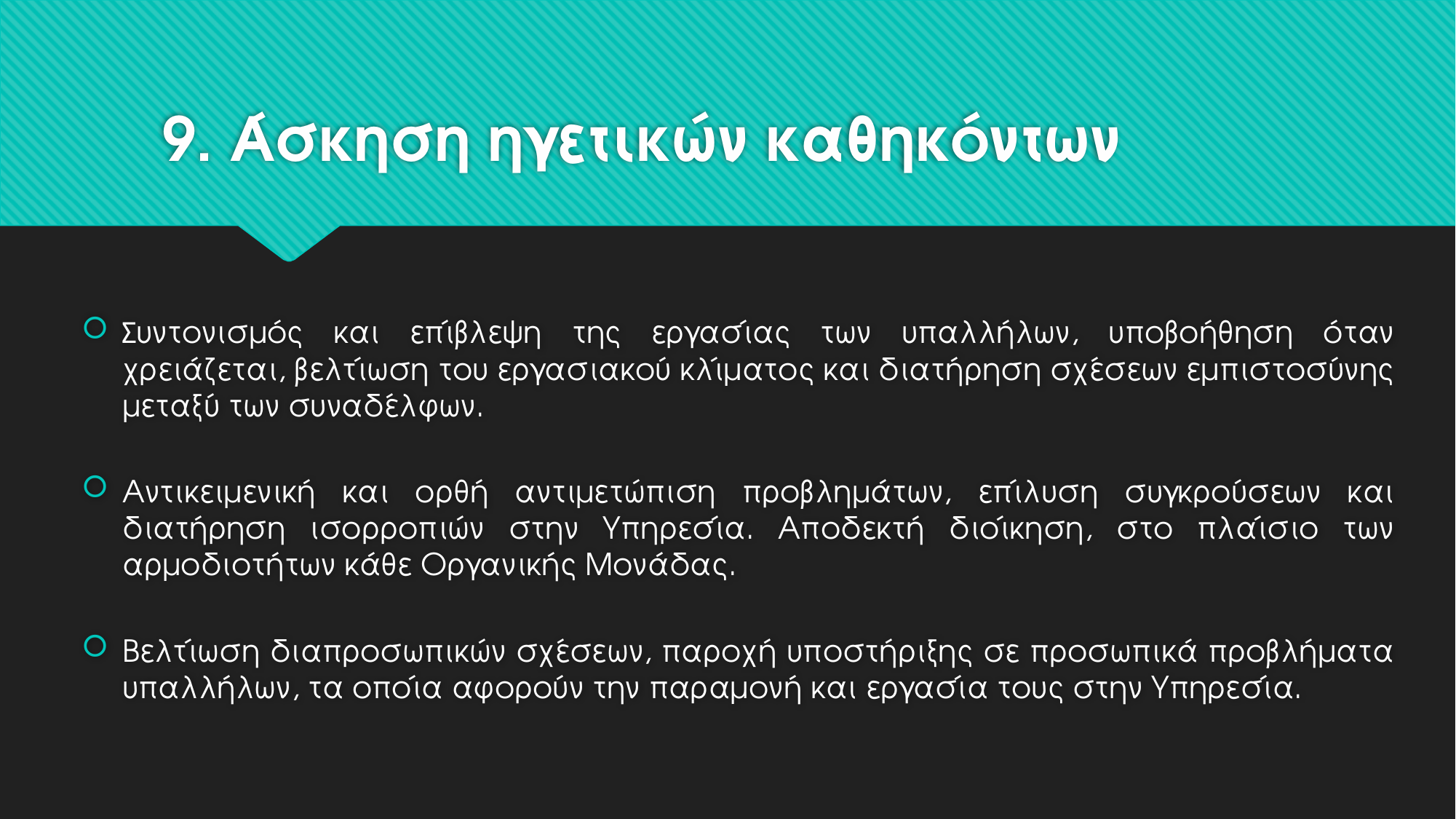

# 9. Άσκηση ηγετικών καθηκόντων
Συντονισμός και επίβλεψη της εργασίας των υπαλλήλων, υποβοήθηση όταν χρειάζεται, βελτίωση του εργασιακού κλίματος και διατήρηση σχέσεων εμπιστοσύνης μεταξύ των συναδέλφων.

Αντικειμενική και ορθή αντιμετώπιση προβλημάτων, επίλυση συγκρούσεων και διατήρηση ισορροπιών στην Υπηρεσία. Αποδεκτή διοίκηση, στο πλαίσιο των αρμοδιοτήτων κάθε Οργανικής Μονάδας.

Βελτίωση διαπροσωπικών σχέσεων, παροχή υποστήριξης σε προσωπικά προβλήματα υπαλλήλων, τα οποία αφορούν την παραμονή και εργασία τους στην Υπηρεσία.